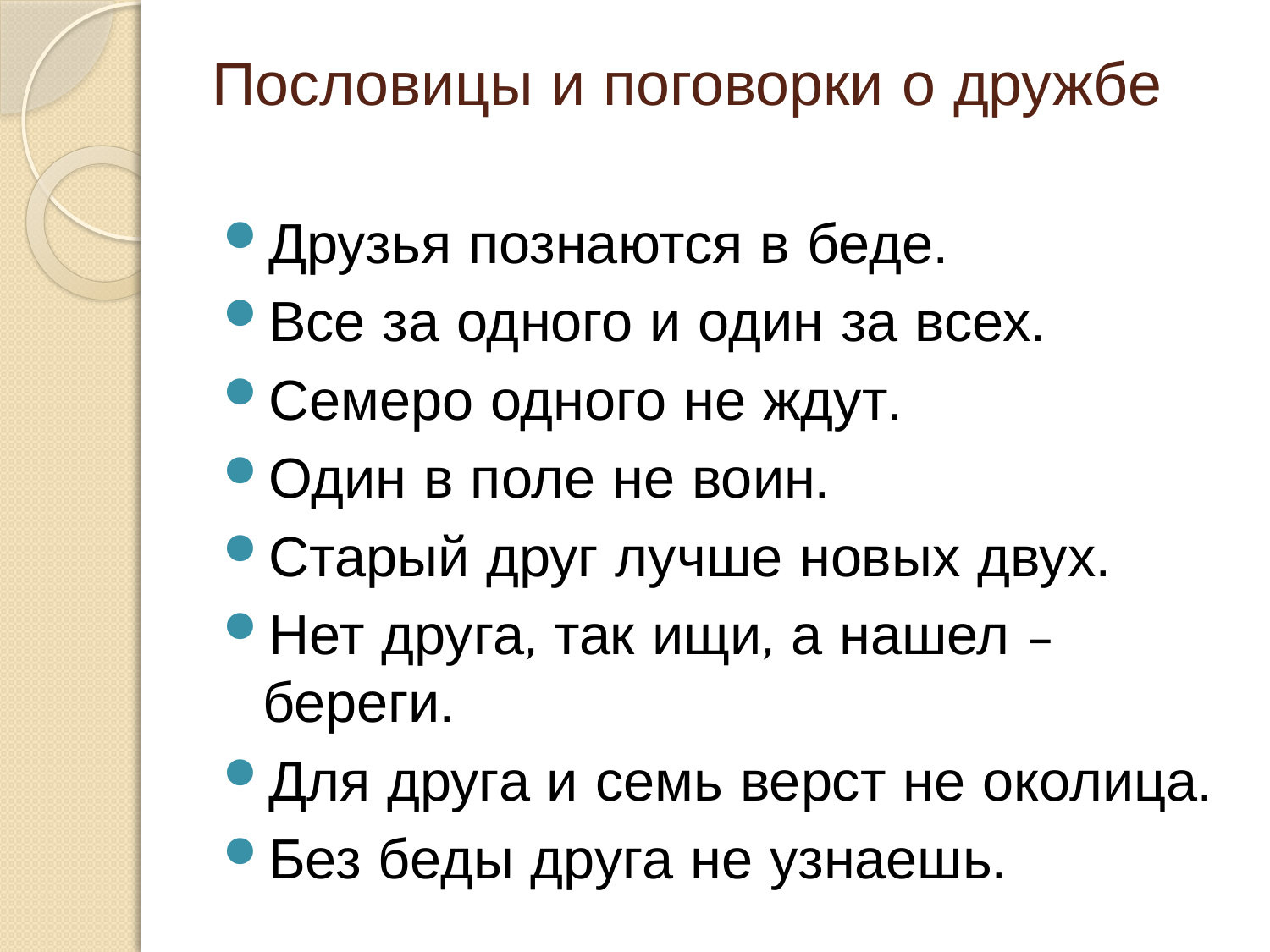

# Пословицы и поговорки о дружбе
Друзья познаются в беде.
Все за одного и один за всех.
Семеро одного не ждут.
Один в поле не воин.
Старый друг лучше новых двух.
Нет друга, так ищи, а нашел – береги.
Для друга и семь верст не околица.
Без беды друга не узнаешь.